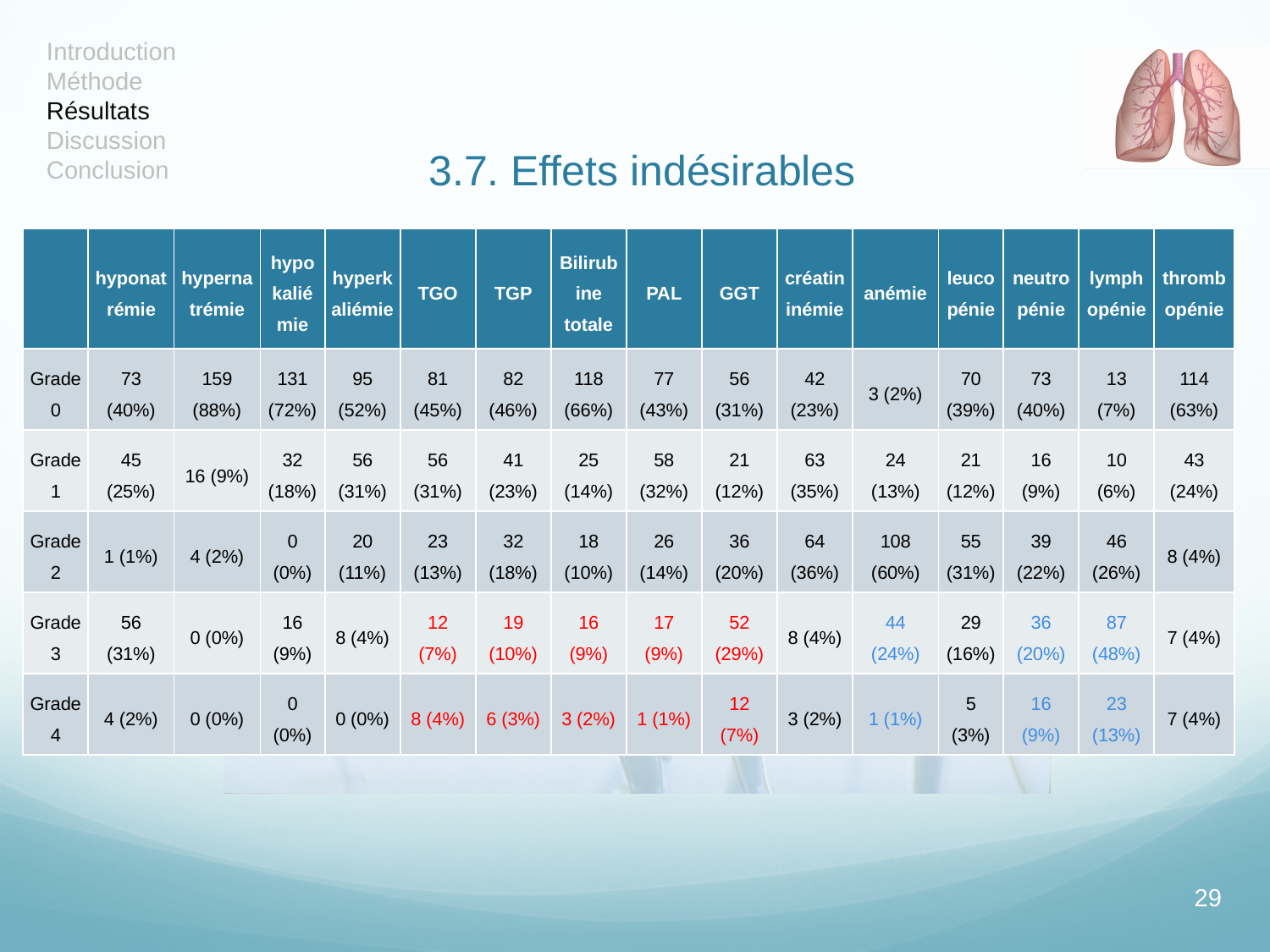

# 3.7. Effets indésirables
|  | hyponatrémie | hypernatrémie | hypokaliémie | hyperkaliémie | TGO | TGP | Bilirubine totale | PAL | GGT | créatininémie | anémie | leucopénie | neutropénie | lymphopénie | thrombopénie |
| --- | --- | --- | --- | --- | --- | --- | --- | --- | --- | --- | --- | --- | --- | --- | --- |
| Grade 0 | 73 (40%) | 159 (88%) | 131 (72%) | 95 (52%) | 81 (45%) | 82 (46%) | 118 (66%) | 77 (43%) | 56 (31%) | 42 (23%) | 3 (2%) | 70 (39%) | 73 (40%) | 13 (7%) | 114 (63%) |
| Grade 1 | 45 (25%) | 16 (9%) | 32 (18%) | 56 (31%) | 56 (31%) | 41 (23%) | 25 (14%) | 58 (32%) | 21 (12%) | 63 (35%) | 24 (13%) | 21 (12%) | 16 (9%) | 10 (6%) | 43 (24%) |
| Grade 2 | 1 (1%) | 4 (2%) | 0 (0%) | 20 (11%) | 23 (13%) | 32 (18%) | 18 (10%) | 26 (14%) | 36 (20%) | 64 (36%) | 108 (60%) | 55 (31%) | 39 (22%) | 46 (26%) | 8 (4%) |
| Grade 3 | 56 (31%) | 0 (0%) | 16 (9%) | 8 (4%) | 12 (7%) | 19 (10%) | 16 (9%) | 17 (9%) | 52 (29%) | 8 (4%) | 44 (24%) | 29 (16%) | 36 (20%) | 87 (48%) | 7 (4%) |
| Grade 4 | 4 (2%) | 0 (0%) | 0 (0%) | 0 (0%) | 8 (4%) | 6 (3%) | 3 (2%) | 1 (1%) | 12 (7%) | 3 (2%) | 1 (1%) | 5 (3%) | 16 (9%) | 23 (13%) | 7 (4%) |
29